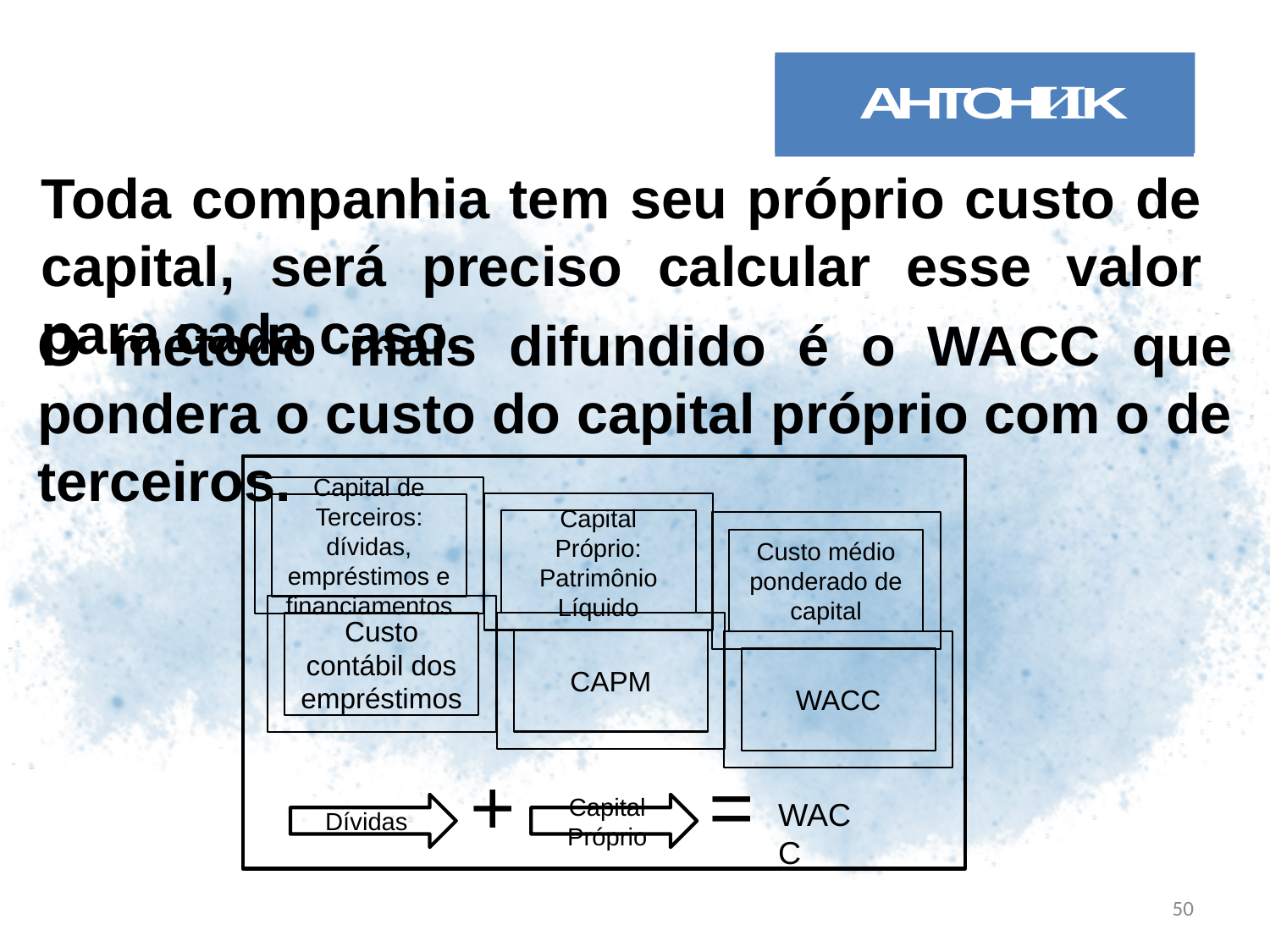

Toda companhia tem seu próprio custo de capital, será preciso calcular esse valor para cada caso.

O método mais difundido é o WACC que pondera o custo do capital próprio com o de terceiros.

Capital de Terceiros: dívidas, empréstimos e financiamentos
Capital Próprio: Patrimônio Líquido
Custo médio ponderado de capital
Custo contábil dos empréstimos
CAPM
WACC
+
=
WACC
Dívidas
Capital Próprio
50